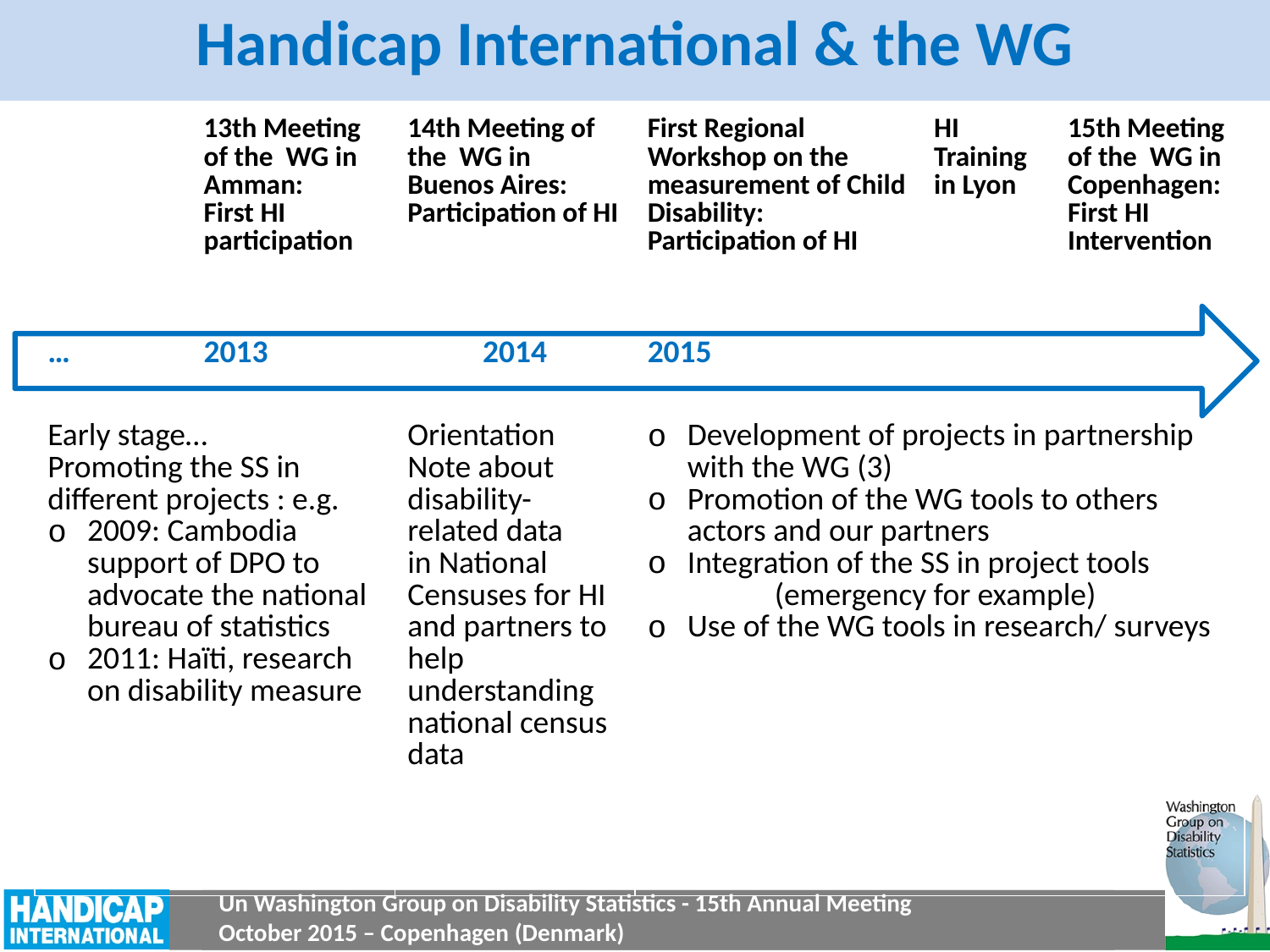

# Handicap International & the WG
|  | 13th Meeting of the WG in Amman: First HI participation | 14th Meeting of the WG in Buenos Aires: Participation of HI | First Regional Workshop on the measurement of Child Disability: Participation of HI | HI Training in Lyon | 15th Meeting of the WG in Copenhagen: First HI Intervention |
| --- | --- | --- | --- | --- | --- |
| … | 2013 | 2014 | 2015 |  |  |
| Early stage… Promoting the SS in different projects : e.g. 2009: Cambodia support of DPO to advocate the national bureau of statistics 2011: Haïti, research on disability measure |  | Orientation Note about disability-related data in National Censuses for HI and partners to help understanding national census data | Development of projects in partnership with the WG (3) Promotion of the WG tools to others actors and our partners Integration of the SS in project tools (emergency for example) Use of the WG tools in research/ surveys |  |  |